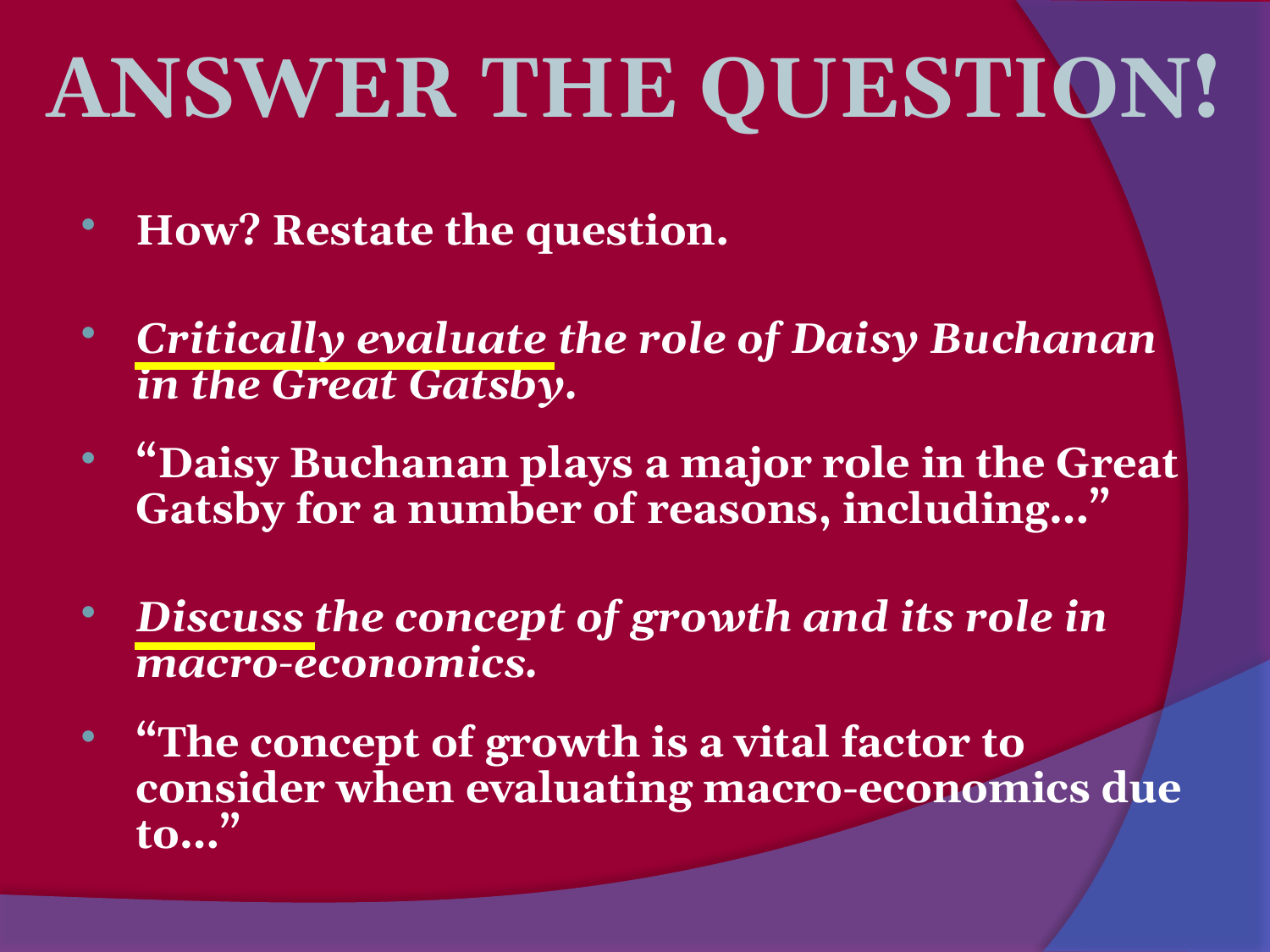

Answer the Question!
How? Restate the question.

Critically evaluate the role of Daisy Buchanan in the Great Gatsby.

“Daisy Buchanan plays a major role in the Great Gatsby for a number of reasons, including…”

Discuss the concept of growth and its role in macro-economics.

“The concept of growth is a vital factor to consider when evaluating macro-economics due to…”